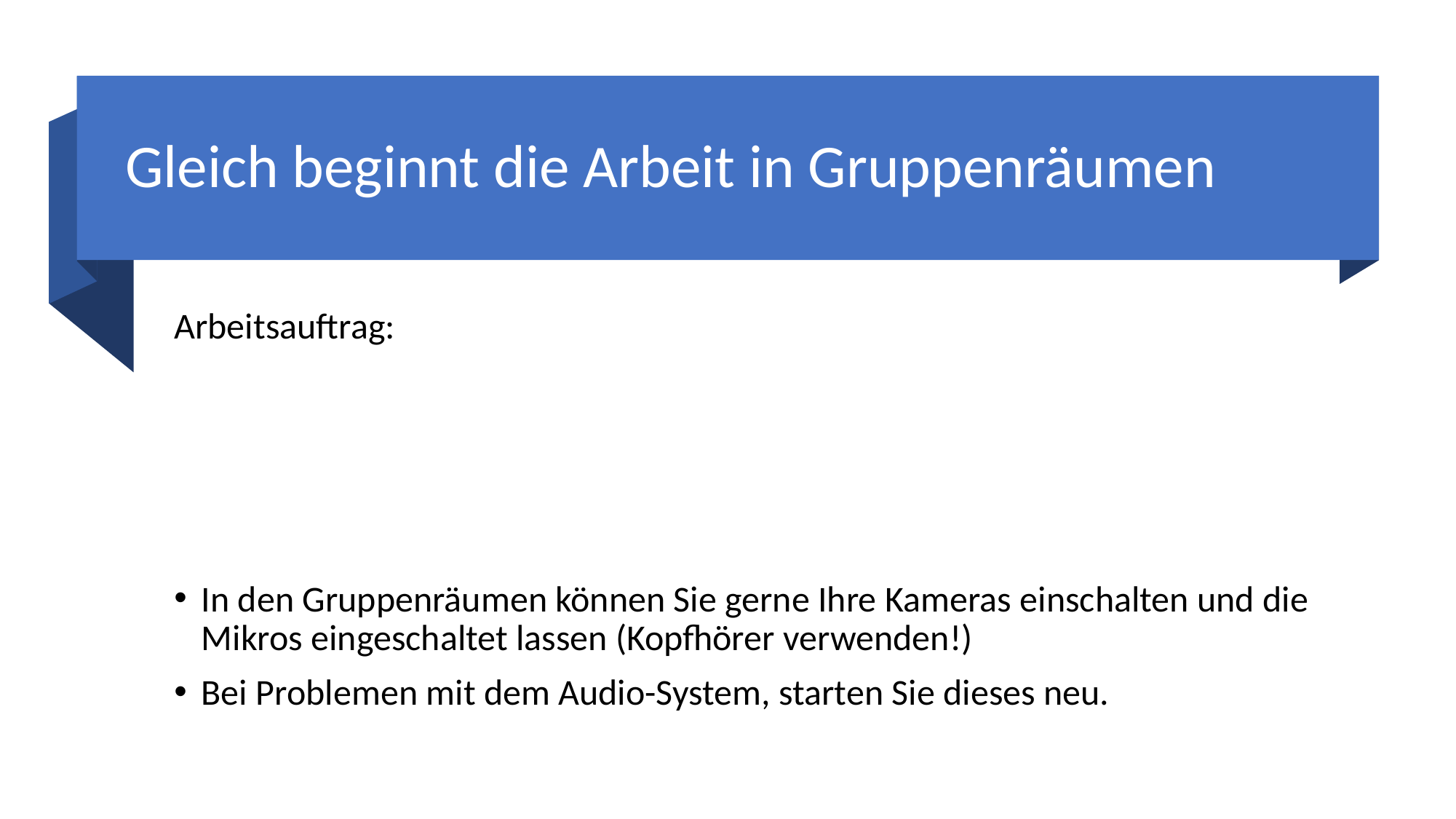

# Gleich beginnt die Arbeit in Gruppenräumen

Arbeitsauftrag:

In den Gruppenräumen können Sie gerne Ihre Kameras einschalten und die Mikros eingeschaltet lassen (Kopfhörer verwenden!)
Bei Problemen mit dem Audio-System, starten Sie dieses neu.